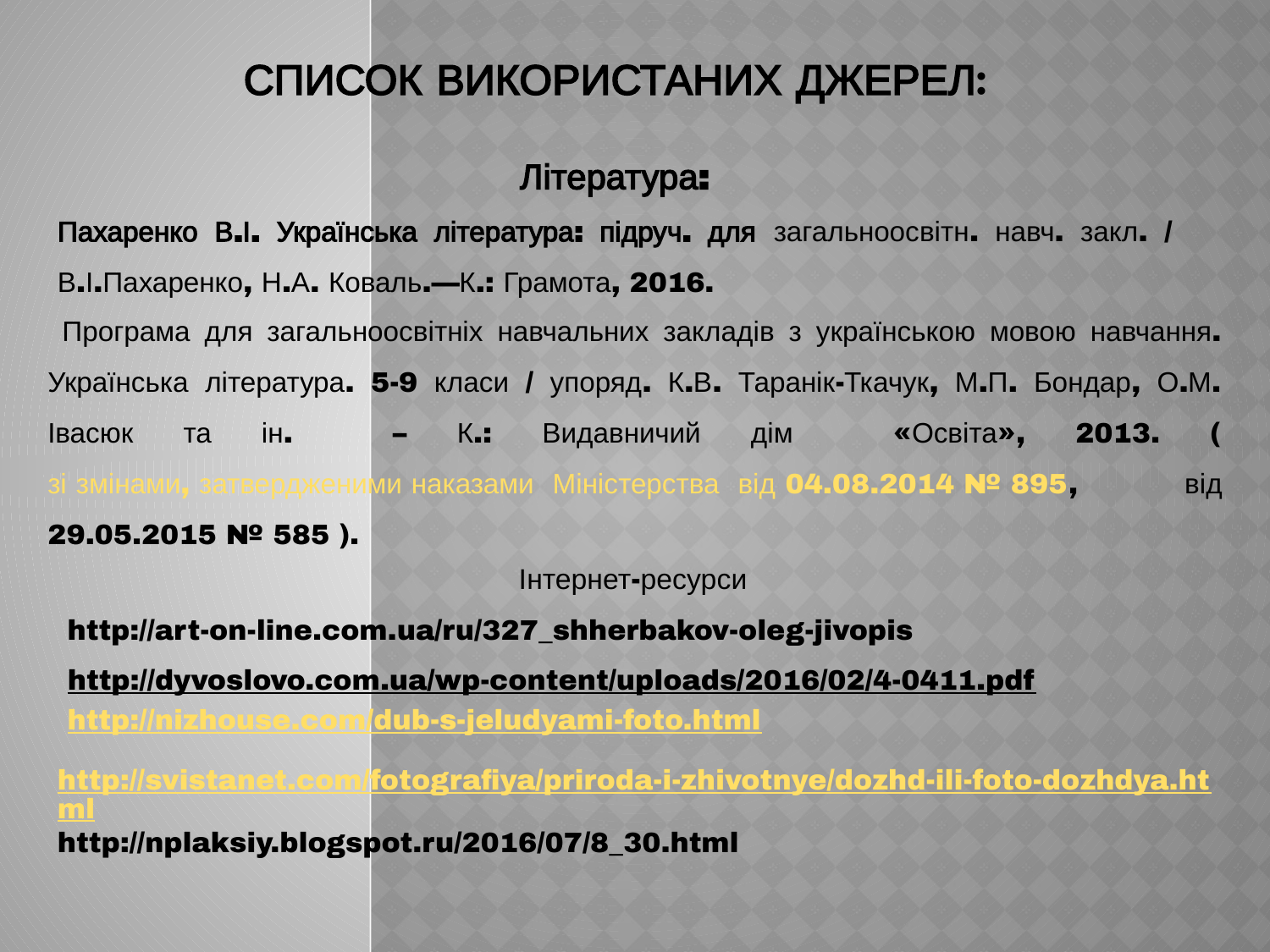

СПИСОК ВИКОРИСТАНИХ ДЖЕРЕЛ:

Література:
Пахаренко В.І. Українська література: підруч. для загальноосвітн. навч. закл. / В.І.Пахаренко, Н.А. Коваль.—К.: Грамота, 2016.

#

 Програма для загальноосвітніх навчальних закладів з українською мовою навчання. Українська література. 5-9 класи / упоряд. К.В. Таранік-Ткачук, М.П. Бондар, О.М. Івасюк та ін.  – К.: Видавничий дім  «Освіта», 2013. (зі змінами, затвердженими наказами  Міністерства  від 04.08.2014 № 895, від 29.05.2015 № 585 ).

 Інтернет-ресурси

http://art-on-line.com.ua/ru/327_shherbakov-oleg-jivopis
http://dyvoslovo.com.ua/wp-content/uploads/2016/02/4-0411.pdf
http://nizhouse.com/dub-s-jeludyami-foto.html
http://svistanet.com/fotografiya/priroda-i-zhivotnye/dozhd-ili-foto-dozhdya.html
http://nplaksiy.blogspot.ru/2016/07/8_30.html